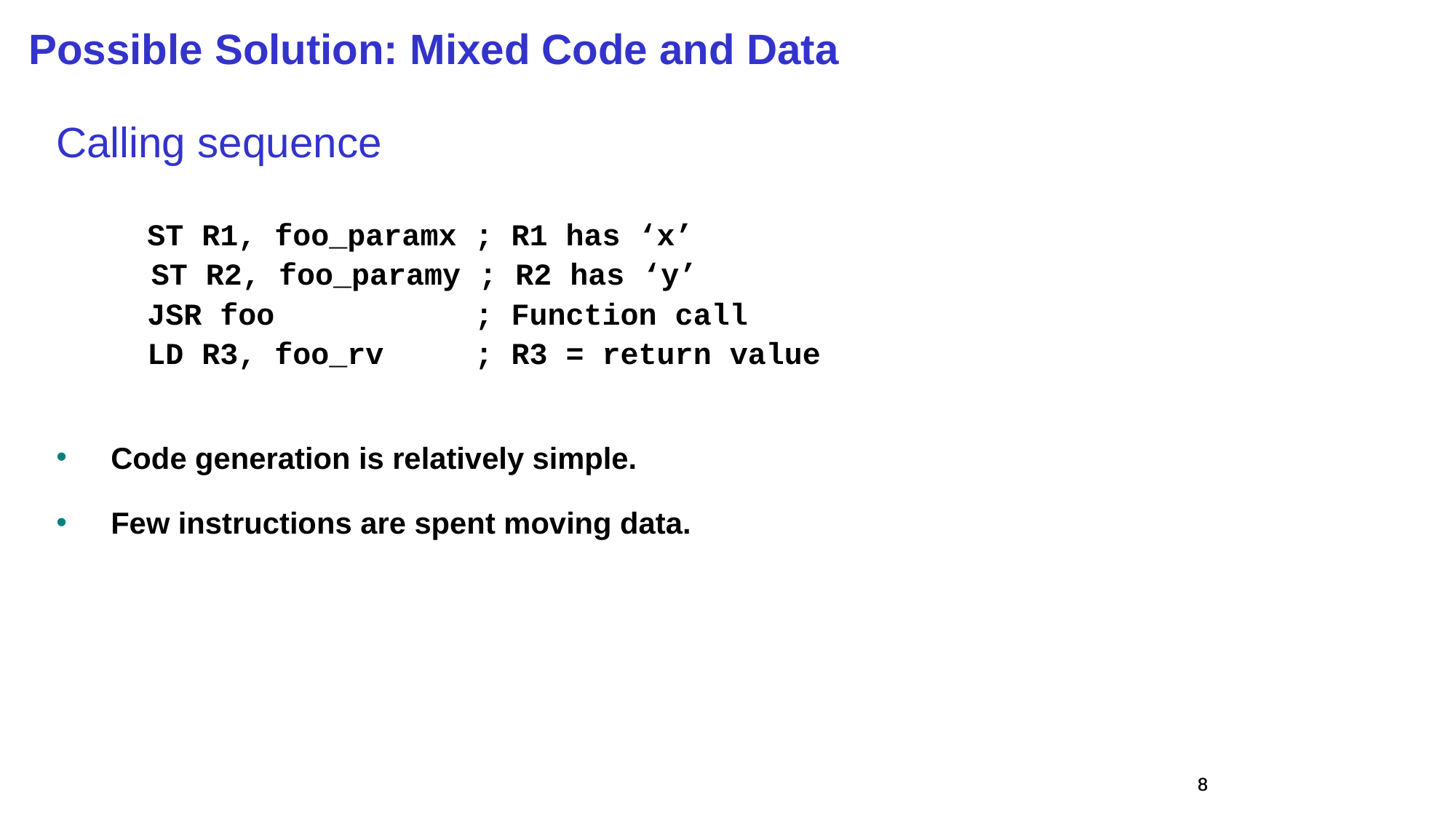

Possible Solution: Mixed Code and Data
Calling sequence

     ST R1, foo_paramx ; R1 has ‘x’
 	   ST R2, foo_paramy ; R2 has ‘y’
     JSR foo           ; Function call
     LD R3, foo_rv     ; R3 = return value

Code generation is relatively simple.
Few instructions are spent moving data.

8
8